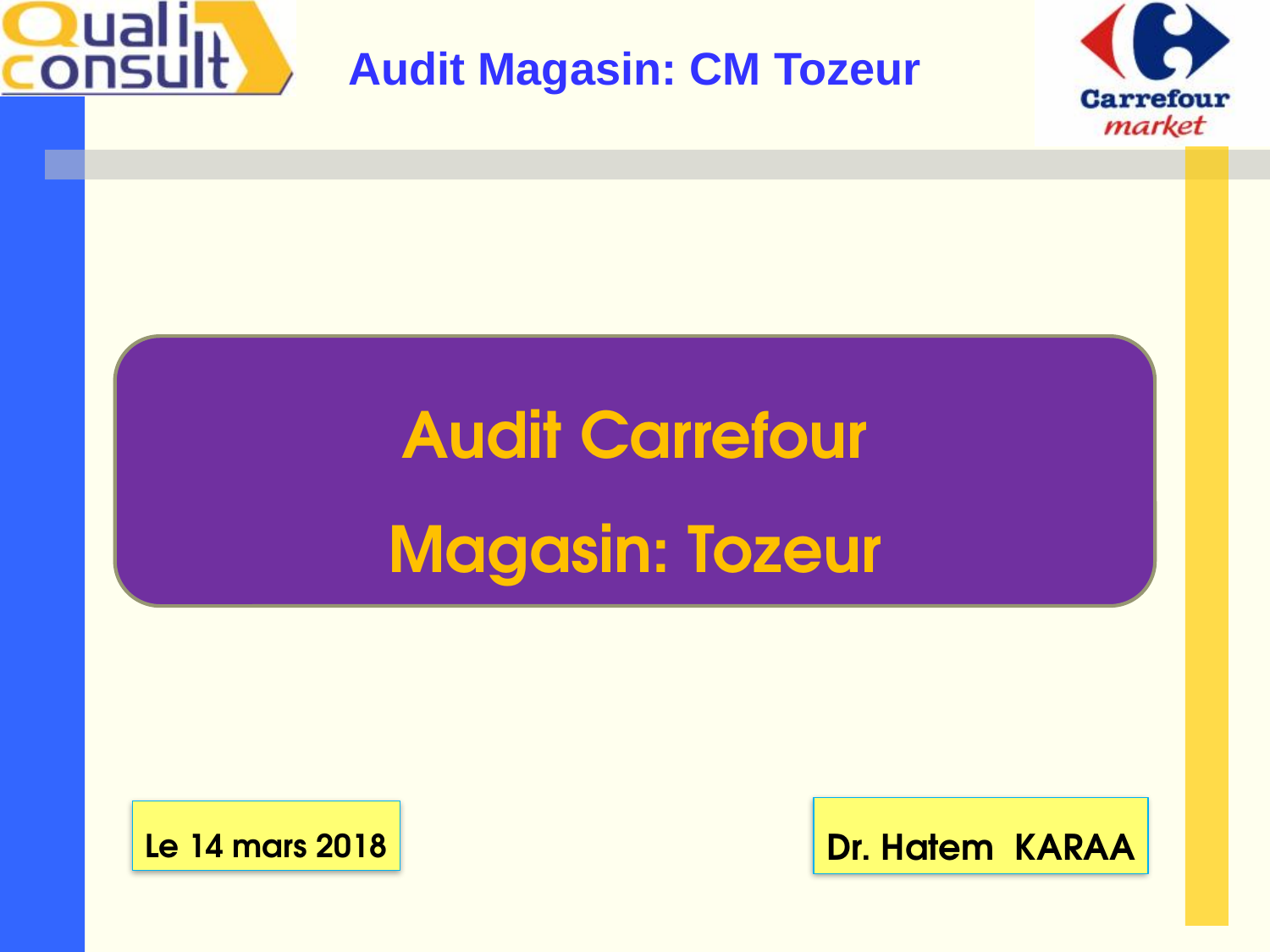

Audit Carrefour
Magasin: Tozeur
Dr. Hatem  KARAA
Le 14 mars 2018